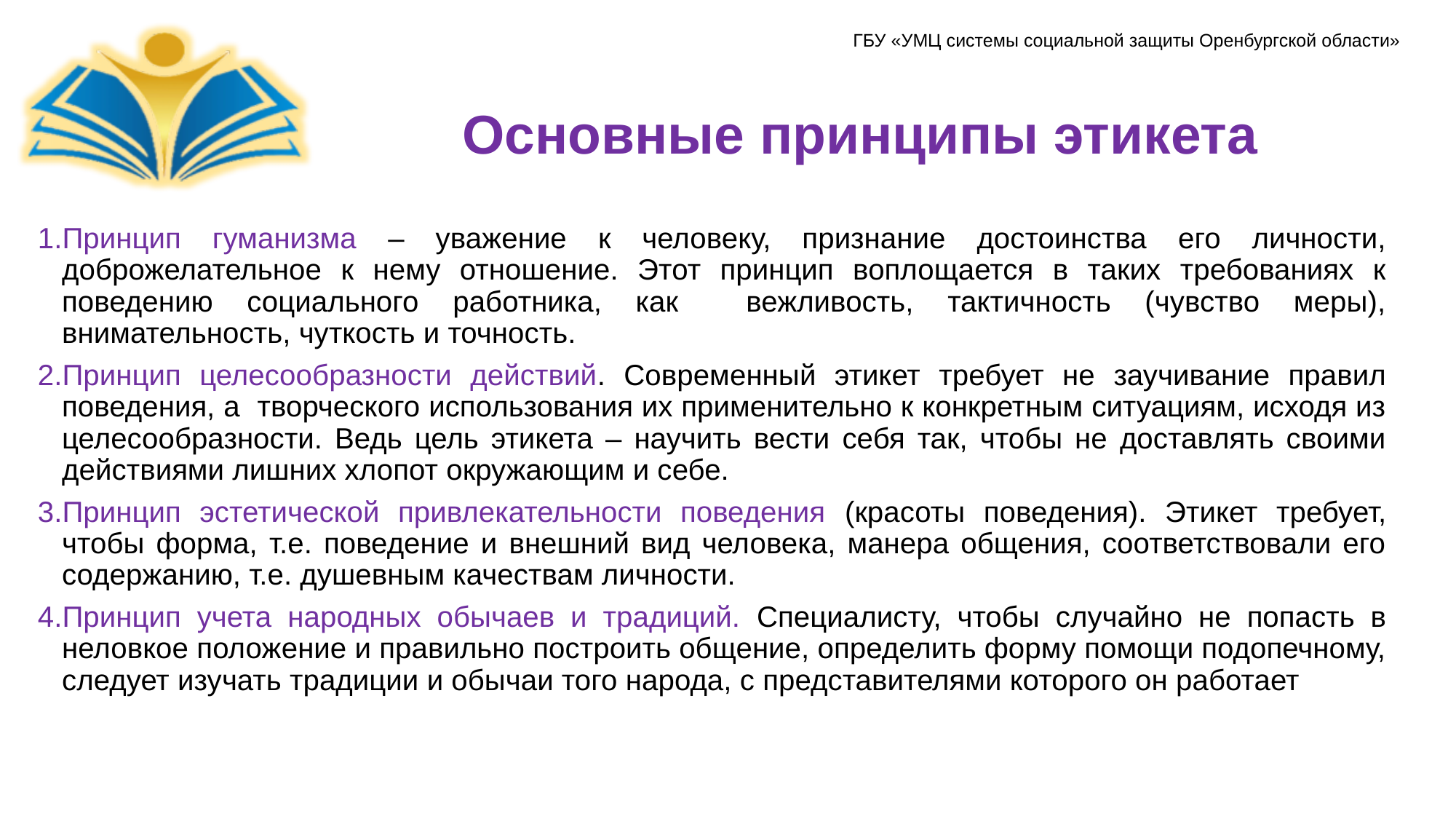

# Основные принципы этикета
1.Принцип гуманизма – уважение к человеку, признание достоинства его личности, доброжелательное к нему отношение. Этот принцип воплощается в таких требованиях к поведению социального работника, как  вежливость, тактичность (чувство меры), внимательность, чуткость и точность.
2.Принцип целесообразности действий. Современный этикет требует не заучивание правил поведения, а  творческого использования их применительно к конкретным ситуациям, исходя из целесообразности. Ведь цель этикета – научить вести себя так, чтобы не доставлять своими действиями лишних хлопот окружающим и себе.
3.Принцип эстетической привлекательности поведения (красоты поведения). Этикет требует, чтобы форма, т.е. поведение и внешний вид человека, манера общения, соответствовали его содержанию, т.е. душевным качествам личности.
4.Принцип учета народных обычаев и традиций. Специалисту, чтобы случайно не попасть в неловкое положение и правильно построить общение, определить форму помощи подопечному, следует изучать традиции и обычаи того народа, с представителями которого он работает